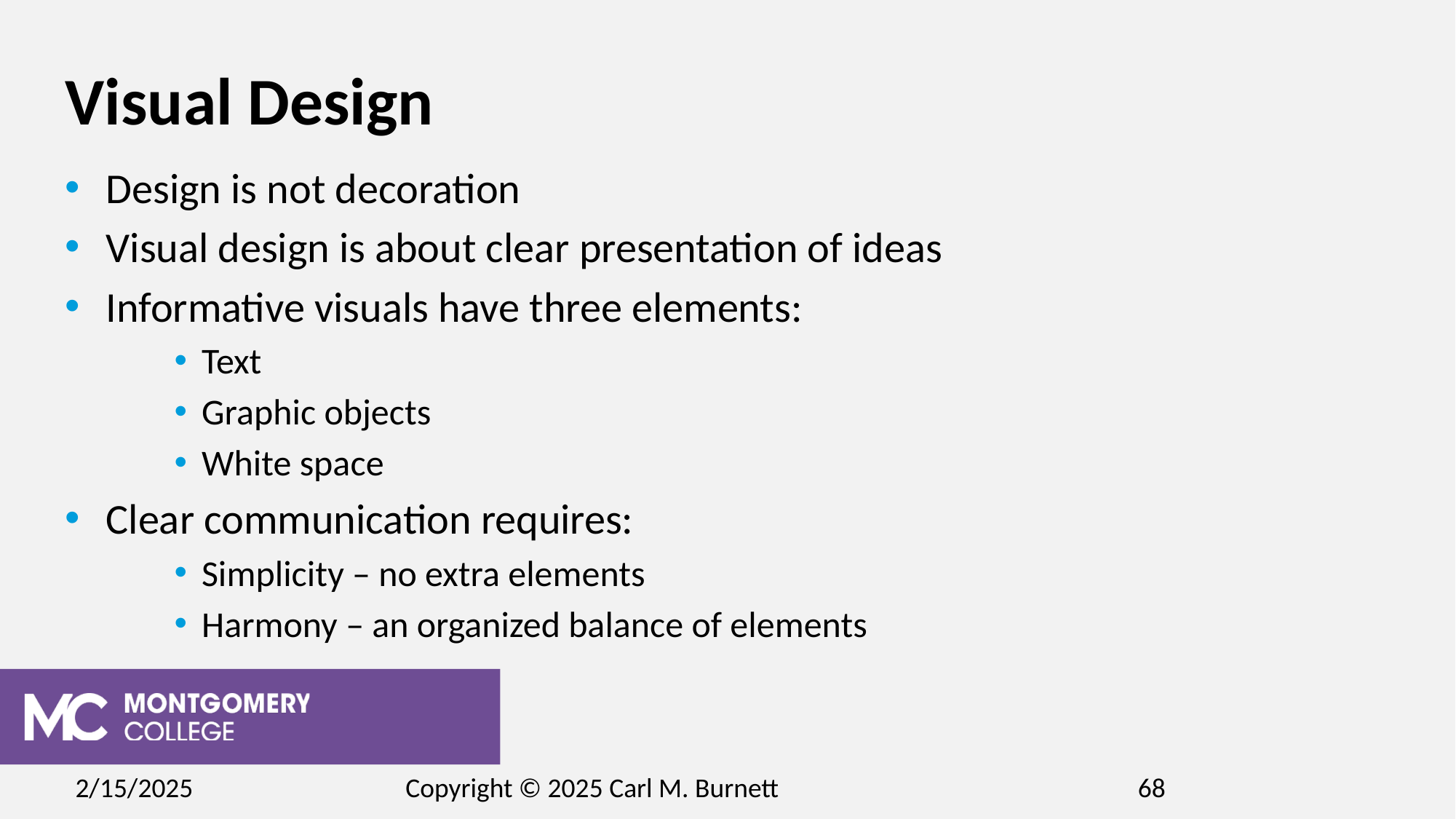

# Visual Design
Design is not decoration
Visual design is about clear presentation of ideas
Informative visuals have three elements:
Text
Graphic objects
White space
Clear communication requires:
Simplicity – no extra elements
Harmony – an organized balance of elements

2/15/2025
Copyright © 2025 Carl M. Burnett
68